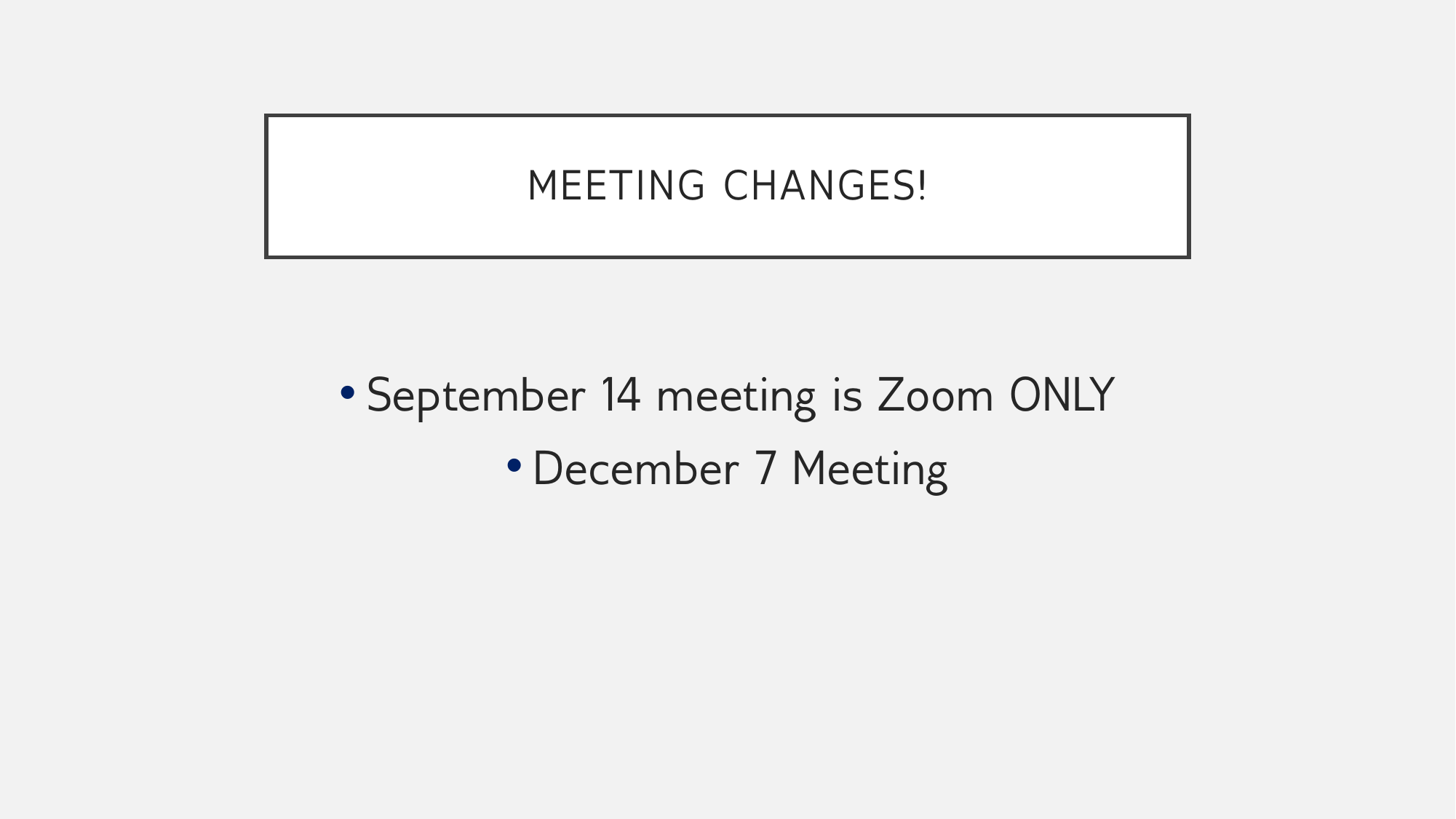

# Meeting Changes!
September 14 meeting is Zoom ONLY
December 7 Meeting